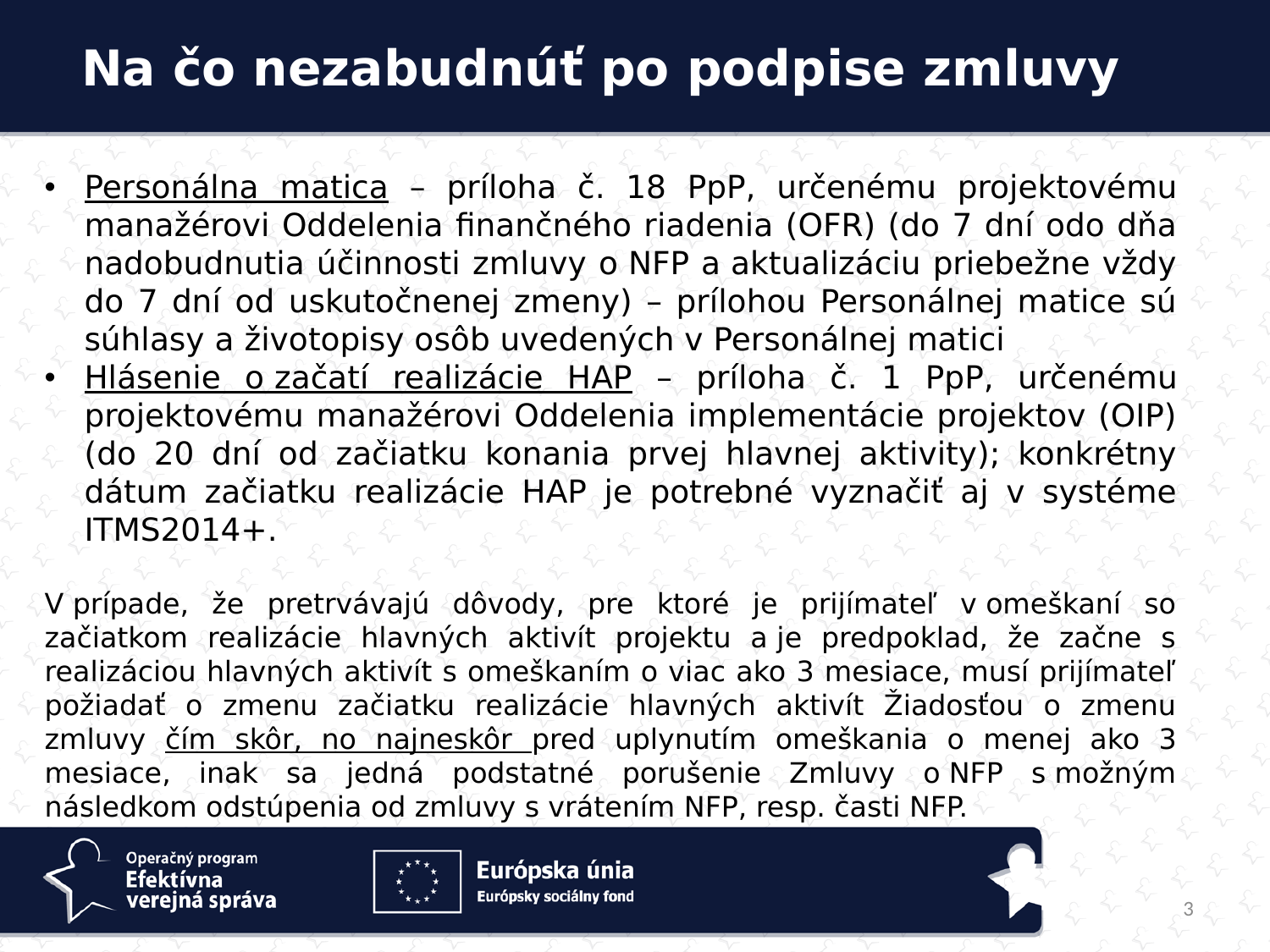

Na čo nezabudnúť po podpise zmluvy
Personálna matica – príloha č. 18 PpP, určenému projektovému manažérovi Oddelenia finančného riadenia (OFR) (do 7 dní odo dňa nadobudnutia účinnosti zmluvy o NFP a aktualizáciu priebežne vždy do 7 dní od uskutočnenej zmeny) – prílohou Personálnej matice sú súhlasy a životopisy osôb uvedených v Personálnej matici
Hlásenie o začatí realizácie HAP – príloha č. 1 PpP, určenému projektovému manažérovi Oddelenia implementácie projektov (OIP) (do 20 dní od začiatku konania prvej hlavnej aktivity); konkrétny dátum začiatku realizácie HAP je potrebné vyznačiť aj v systéme ITMS2014+.

V prípade, že pretrvávajú dôvody, pre ktoré je prijímateľ v omeškaní so začiatkom realizácie hlavných aktivít projektu a je predpoklad, že začne s realizáciou hlavných aktivít s omeškaním o viac ako 3 mesiace, musí prijímateľ požiadať o zmenu začiatku realizácie hlavných aktivít Žiadosťou o zmenu zmluvy čím skôr, no najneskôr pred uplynutím omeškania o menej ako 3 mesiace, inak sa jedná podstatné porušenie Zmluvy o NFP s možným následkom odstúpenia od zmluvy s vrátením NFP, resp. časti NFP.

3